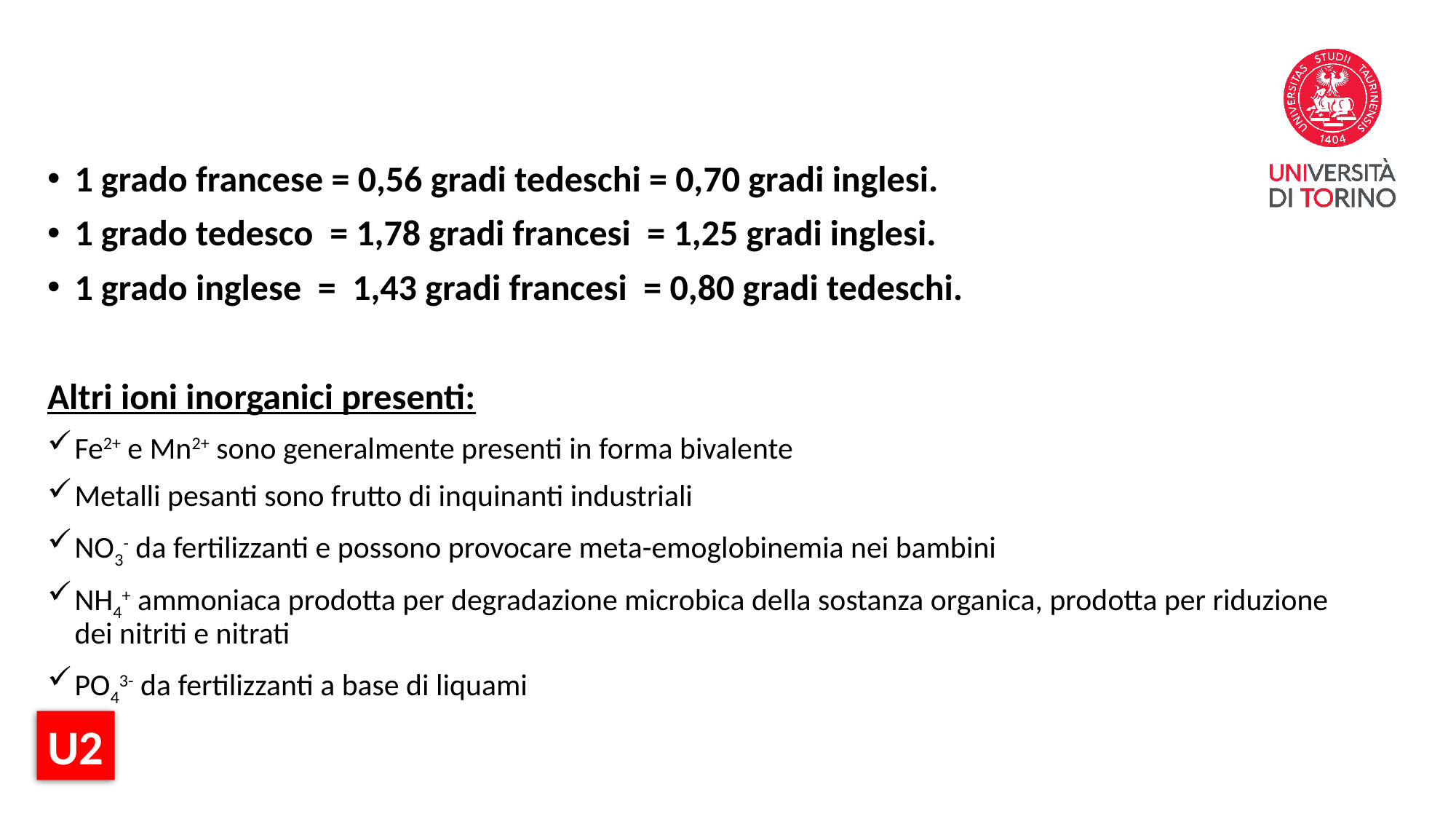

1 grado francese = 0,56 gradi tedeschi = 0,70 gradi inglesi.
1 grado tedesco  = 1,78 gradi francesi  = 1,25 gradi inglesi.
1 grado inglese  =  1,43 gradi francesi  = 0,80 gradi tedeschi.

Altri ioni inorganici presenti:
Fe2+ e Mn2+ sono generalmente presenti in forma bivalente
Metalli pesanti sono frutto di inquinanti industriali
NO3- da fertilizzanti e possono provocare meta-emoglobinemia nei bambini
NH4+ ammoniaca prodotta per degradazione microbica della sostanza organica, prodotta per riduzione dei nitriti e nitrati
PO43- da fertilizzanti a base di liquami

U2